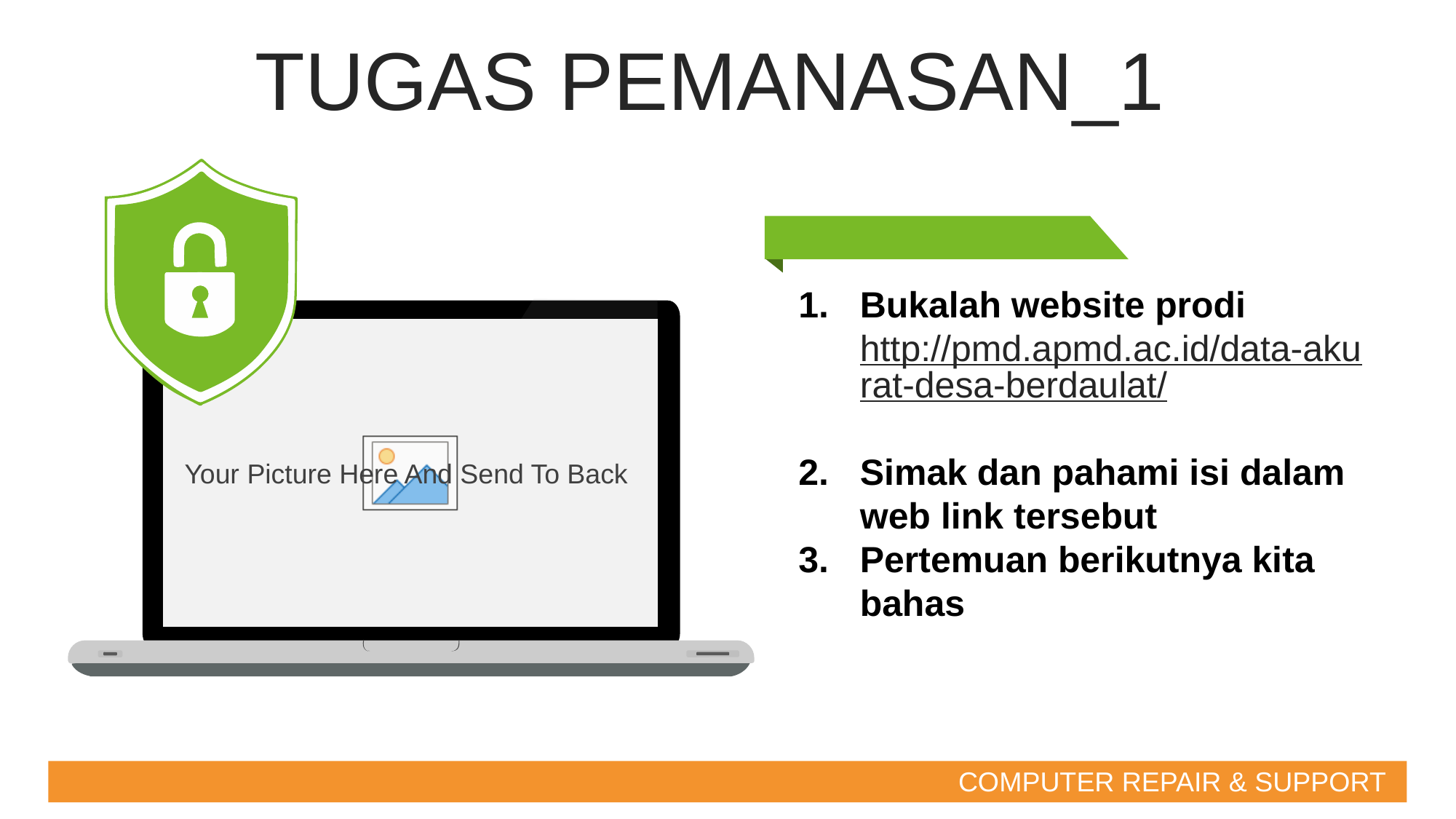

TUGAS PEMANASAN_1

Bukalah website prodi http://pmd.apmd.ac.id/data-akurat-desa-berdaulat/
Simak dan pahami isi dalam web link tersebut
Pertemuan berikutnya kita bahas

Content  C - 30%
Content  D - 90%